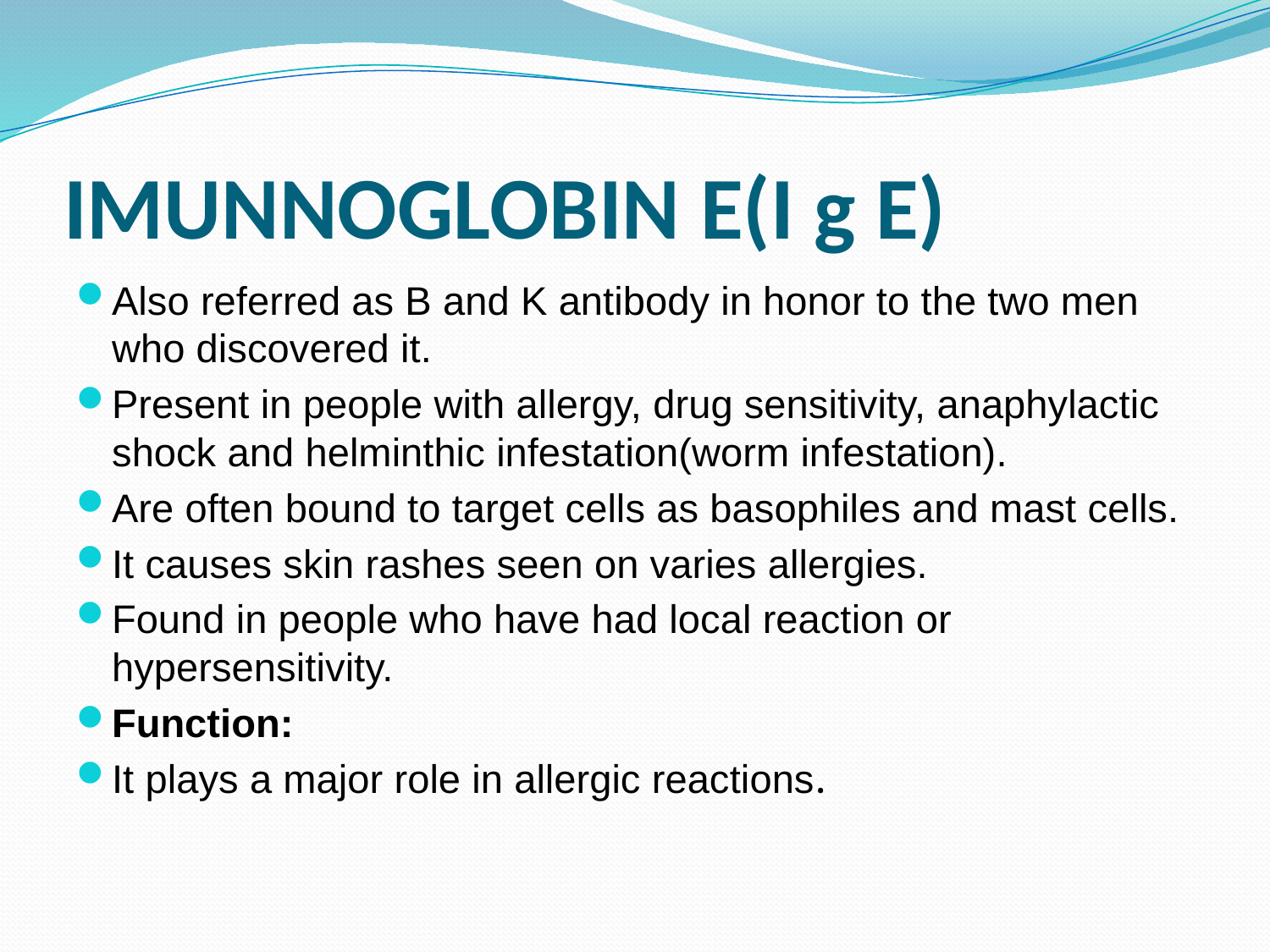

# IMUNNOGLOBIN E(I g E)
Also referred as B and K antibody in honor to the two men who discovered it.
Present in people with allergy, drug sensitivity, anaphylactic shock and helminthic infestation(worm infestation).
Are often bound to target cells as basophiles and mast cells.
It causes skin rashes seen on varies allergies.
Found in people who have had local reaction or hypersensitivity.
Function:
It plays a major role in allergic reactions.